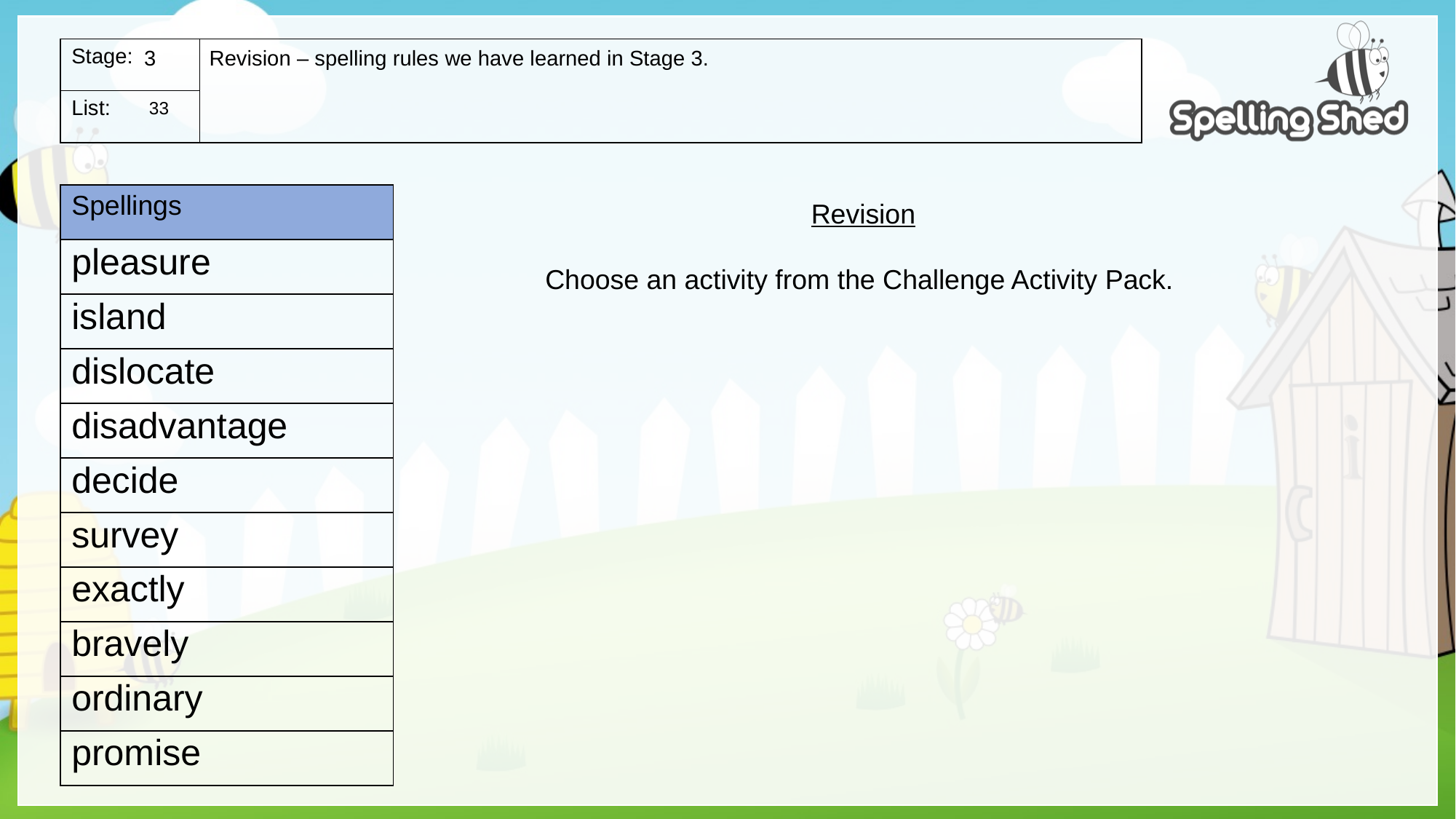

Revision – spelling rules we have learned in Stage 3.
3
 33
Revision

Choose an activity from the Challenge Activity Pack.
pleasure
island
dislocate
disadvantage
decide
survey
exactly
bravely
ordinary
promise